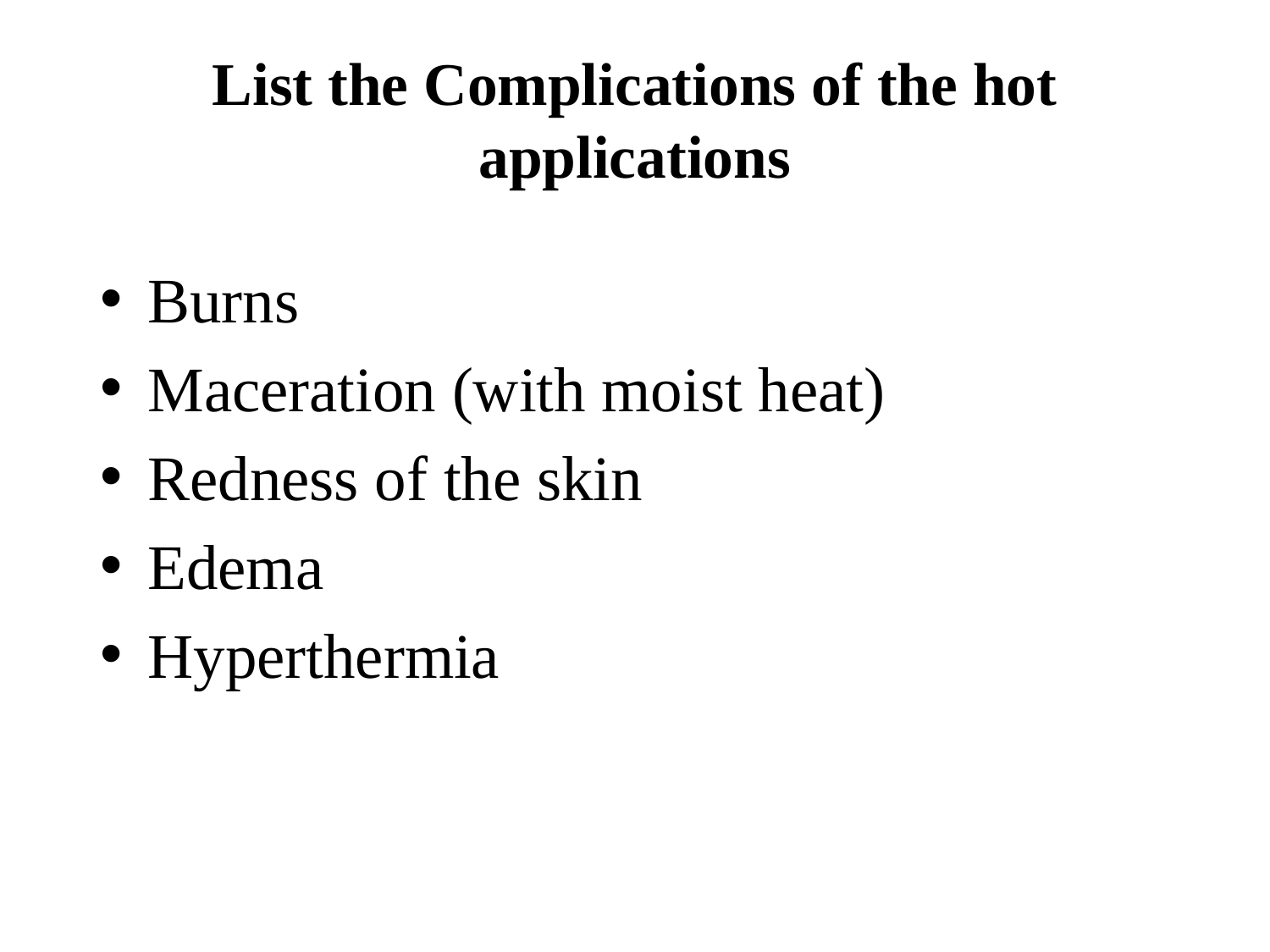

# List the Complications of the hot applications
Burns
Maceration (with moist heat)
Redness of the skin
Edema
Hyperthermia